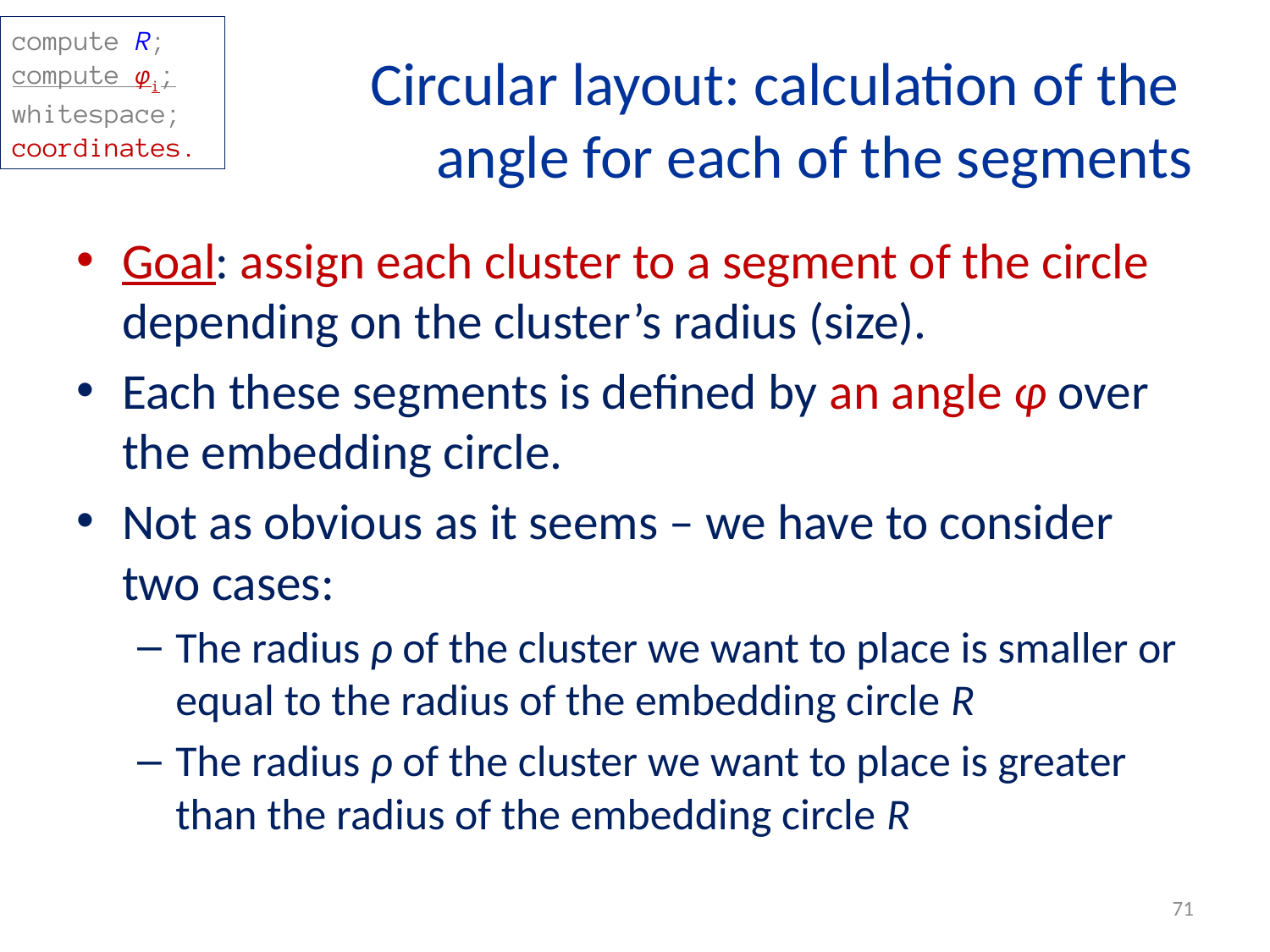

compute R;
compute φi;
whitespace;
coordinates.
# Circular layout: calculation of the angle for each of the segments
Goal: assign each cluster to a segment of the circle depending on the cluster’s radius (size).
Each these segments is defined by an angle φ over the embedding circle.
Not as obvious as it seems – we have to consider two cases:
The radius ρ of the cluster we want to place is smaller or equal to the radius of the embedding circle R
The radius ρ of the cluster we want to place is greater than the radius of the embedding circle R

71